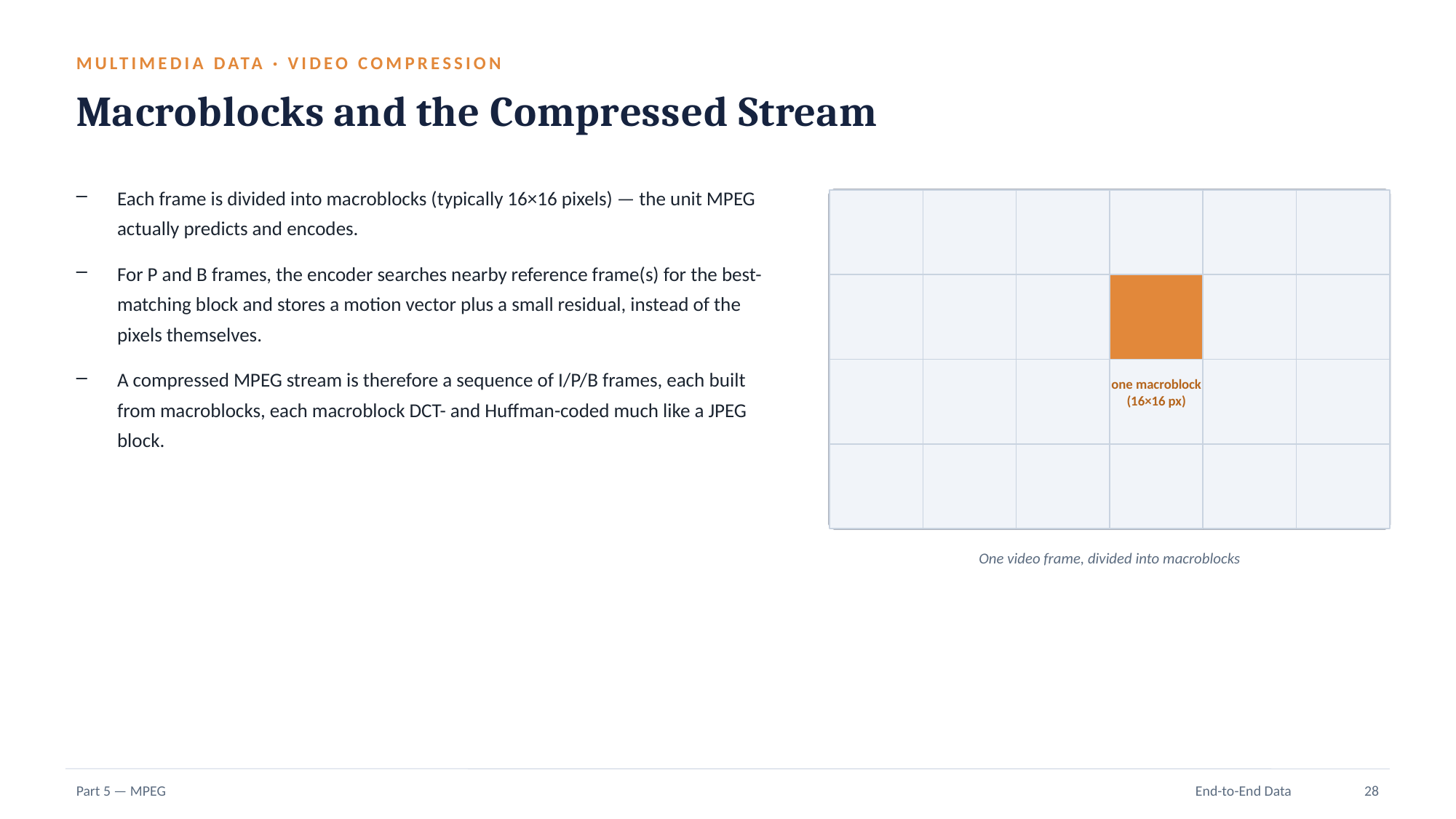

MULTIMEDIA DATA · VIDEO COMPRESSION
Macroblocks and the Compressed Stream
Each frame is divided into macroblocks (typically 16×16 pixels) — the unit MPEG actually predicts and encodes.
For P and B frames, the encoder searches nearby reference frame(s) for the best-matching block and stores a motion vector plus a small residual, instead of the pixels themselves.
A compressed MPEG stream is therefore a sequence of I/P/B frames, each built from macroblocks, each macroblock DCT- and Huffman-coded much like a JPEG block.

one macroblock
(16×16 px)

One video frame, divided into macroblocks

Part 5 — MPEG
End-to-End Data
28